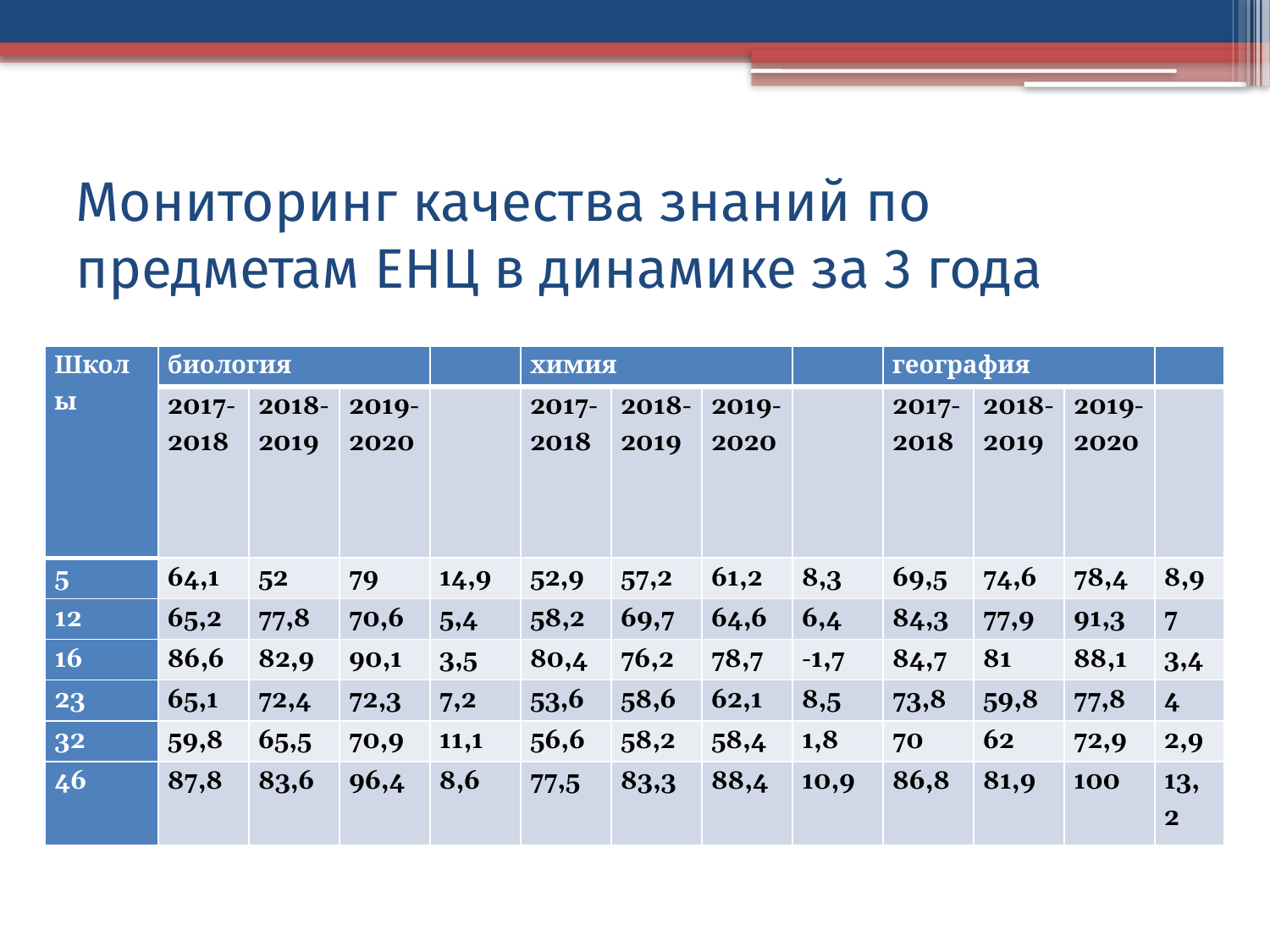

# Мониторинг качества знаний по предметам ЕНЦ в динамике за 3 года
| Школы | биология |  |  |  | химия |  |  |  | география |  |  |  |
| --- | --- | --- | --- | --- | --- | --- | --- | --- | --- | --- | --- | --- |
|  | 2017-2018 | 2018-2019 | 2019-2020 |  | 2017-2018 | 2018-2019 | 2019-2020 |  | 2017-2018 | 2018-2019 | 2019-2020 |  |
| 5 | 64,1 | 52 | 79 | 14,9 | 52,9 | 57,2 | 61,2 | 8,3 | 69,5 | 74,6 | 78,4 | 8,9 |
| 12 | 65,2 | 77,8 | 70,6 | 5,4 | 58,2 | 69,7 | 64,6 | 6,4 | 84,3 | 77,9 | 91,3 | 7 |
| 16 | 86,6 | 82,9 | 90,1 | 3,5 | 80,4 | 76,2 | 78,7 | -1,7 | 84,7 | 81 | 88,1 | 3,4 |
| 23 | 65,1 | 72,4 | 72,3 | 7,2 | 53,6 | 58,6 | 62,1 | 8,5 | 73,8 | 59,8 | 77,8 | 4 |
| 32 | 59,8 | 65,5 | 70,9 | 11,1 | 56,6 | 58,2 | 58,4 | 1,8 | 70 | 62 | 72,9 | 2,9 |
| 46 | 87,8 | 83,6 | 96,4 | 8,6 | 77,5 | 83,3 | 88,4 | 10,9 | 86,8 | 81,9 | 100 | 13,2 |